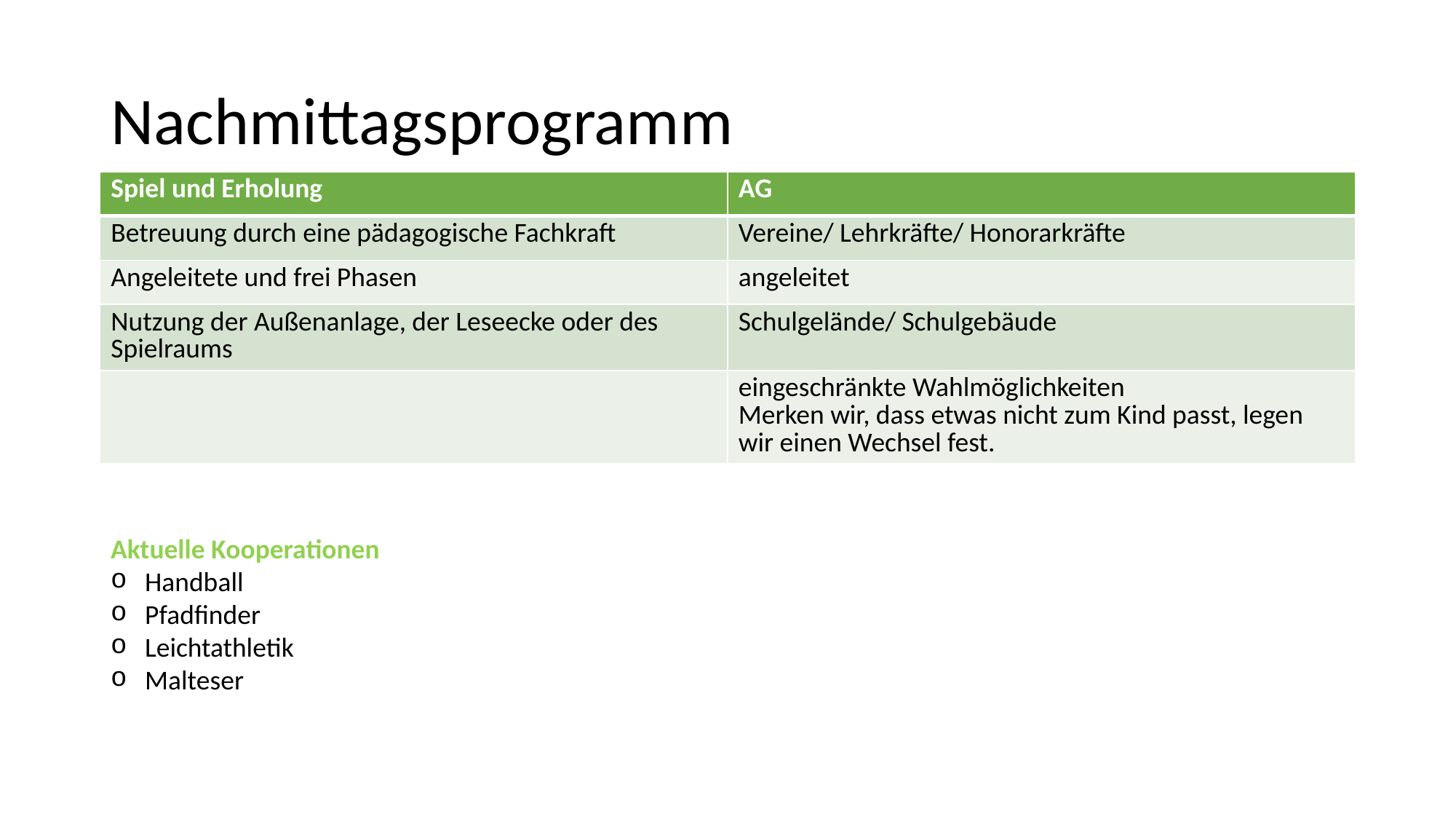

# Nachmittagsprogramm
| Spiel und Erholung | AG |
| --- | --- |
| Betreuung durch eine pädagogische Fachkraft | Vereine/ Lehrkräfte/ Honorarkräfte |
| Angeleitete und frei Phasen | angeleitet |
| Nutzung der Außenanlage, der Leseecke oder des Spielraums | Schulgelände/ Schulgebäude |
|  | eingeschränkte Wahlmöglichkeiten Merken wir, dass etwas nicht zum Kind passt, legen wir einen Wechsel fest. |
Aktuelle Kooperationen
Handball
Pfadfinder
Leichtathletik
Malteser